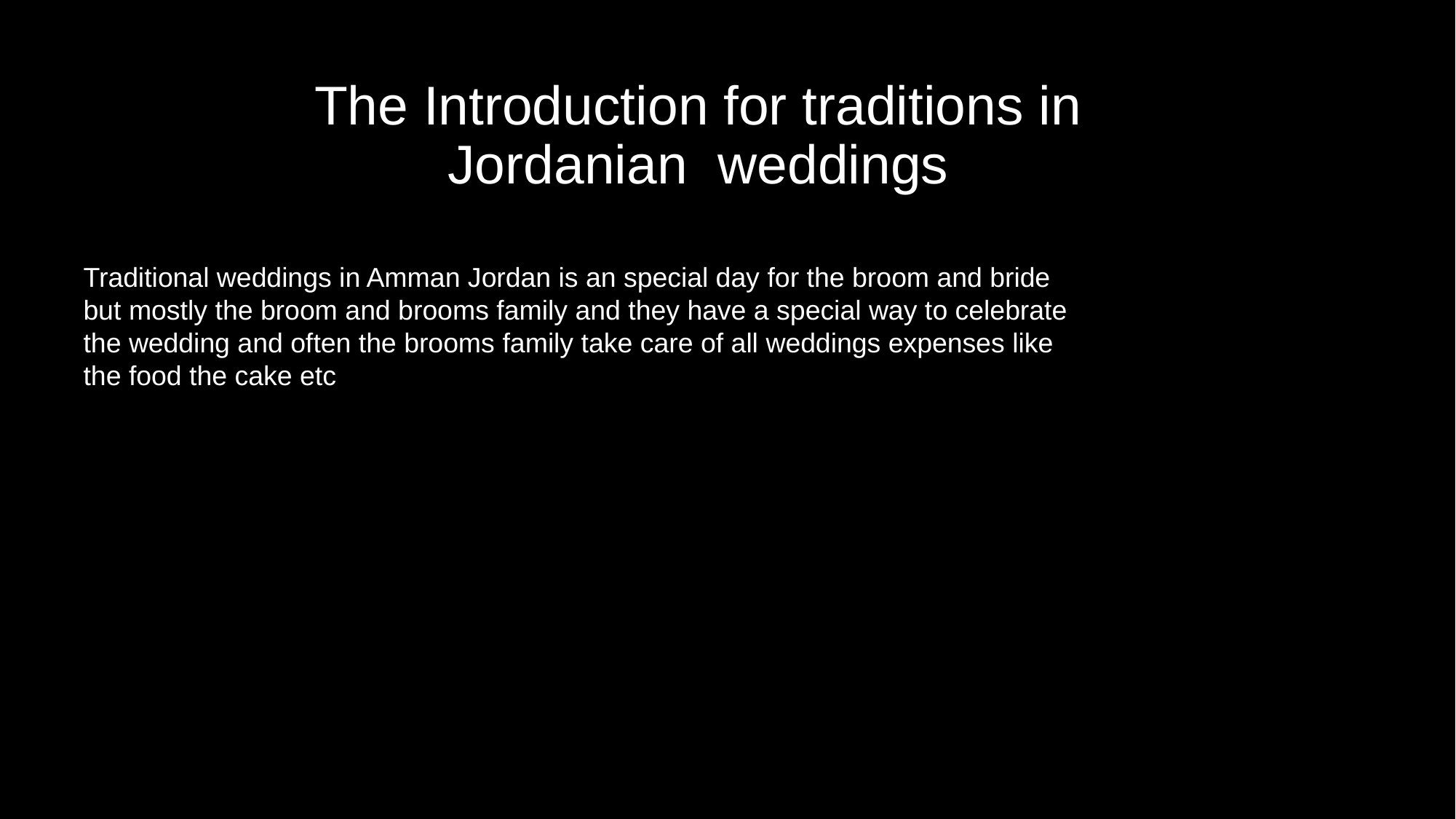

# The Introduction for traditions in Jordanian  weddings
Traditional weddings in Amman Jordan is an special day for the broom and bride but mostly the broom and brooms family and they have a special way to celebrate the wedding and often the brooms family take care of all weddings expenses like the food the cake etc